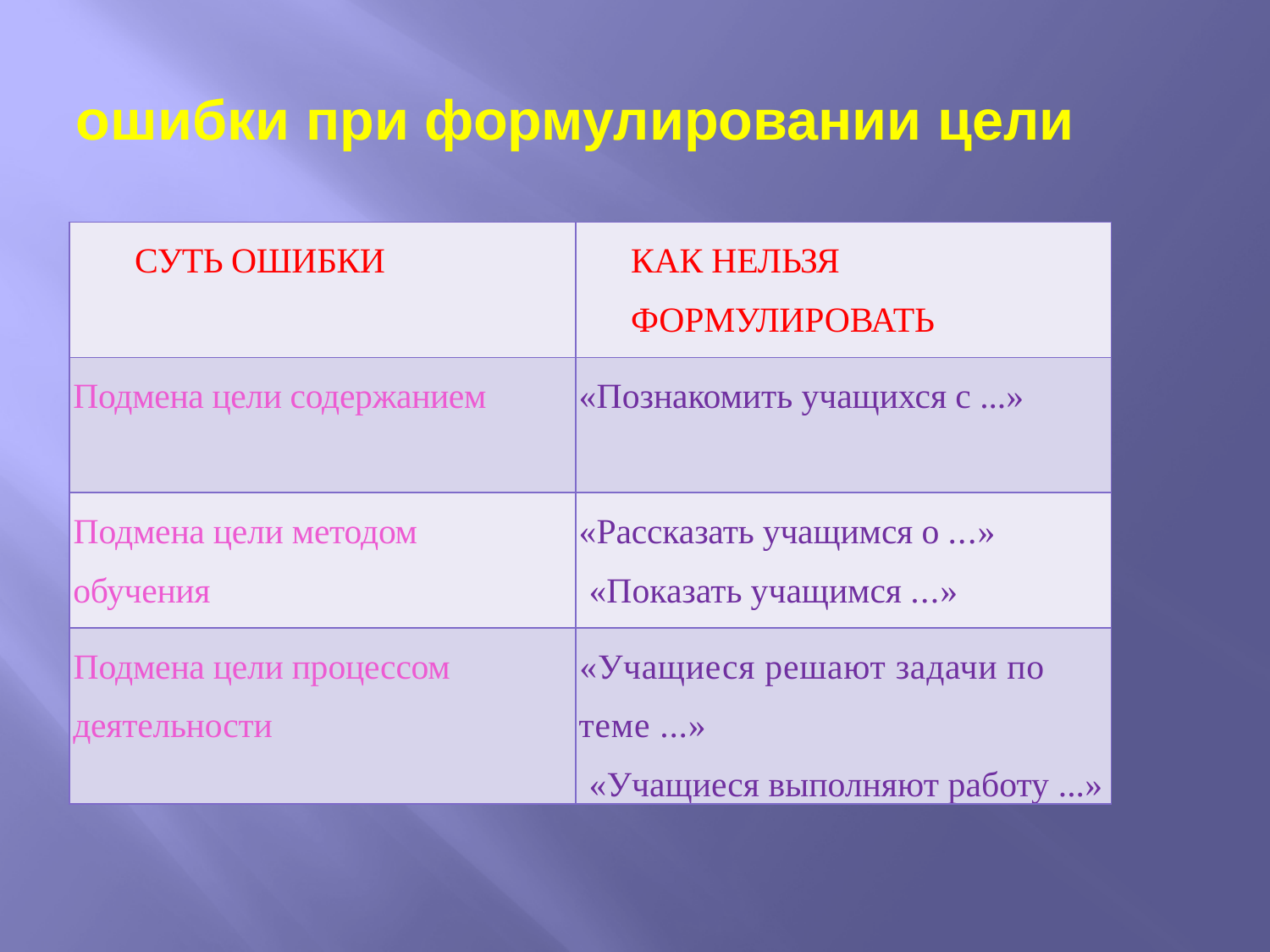

# ошибки при формулировании цели
| СУТЬ ОШИБКИ | КАК НЕЛЬЗЯ ФОРМУЛИРОВАТЬ |
| --- | --- |
| Подмена цели содержанием | «Познакомить учащихся с ...» |
| Подмена цели методом обучения | «Рассказать учащимся о ...» «Показать учащимся ...» |
| Подмена цели процессом деятельности | «Учащиеся решают задачи по теме ...» «Учащиеся выполняют работу ...» |